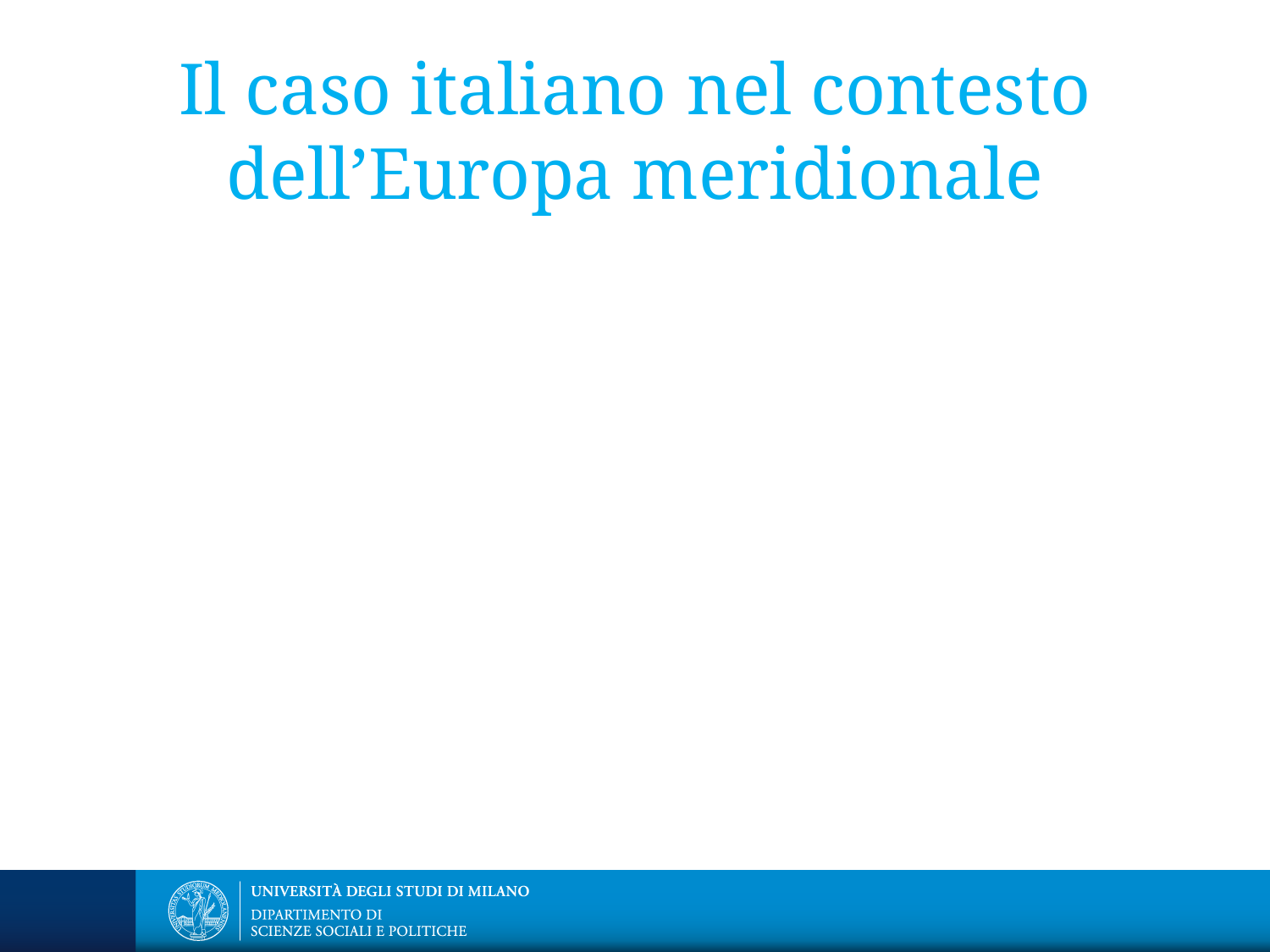

# Il caso italiano	nel contesto dell’Europa meridionale
Ingresso largamente spontaneo
Diffusa irregolarità iniziale
Immigrati come problema sociale
Ricorso ripetuto alle sanatorie
Ampio impiego nei segmenti poveri del mercato del lavoro (famiglie comprese)
Debolezza delle misure di accoglienza
Volontarismo degli interventi sociali